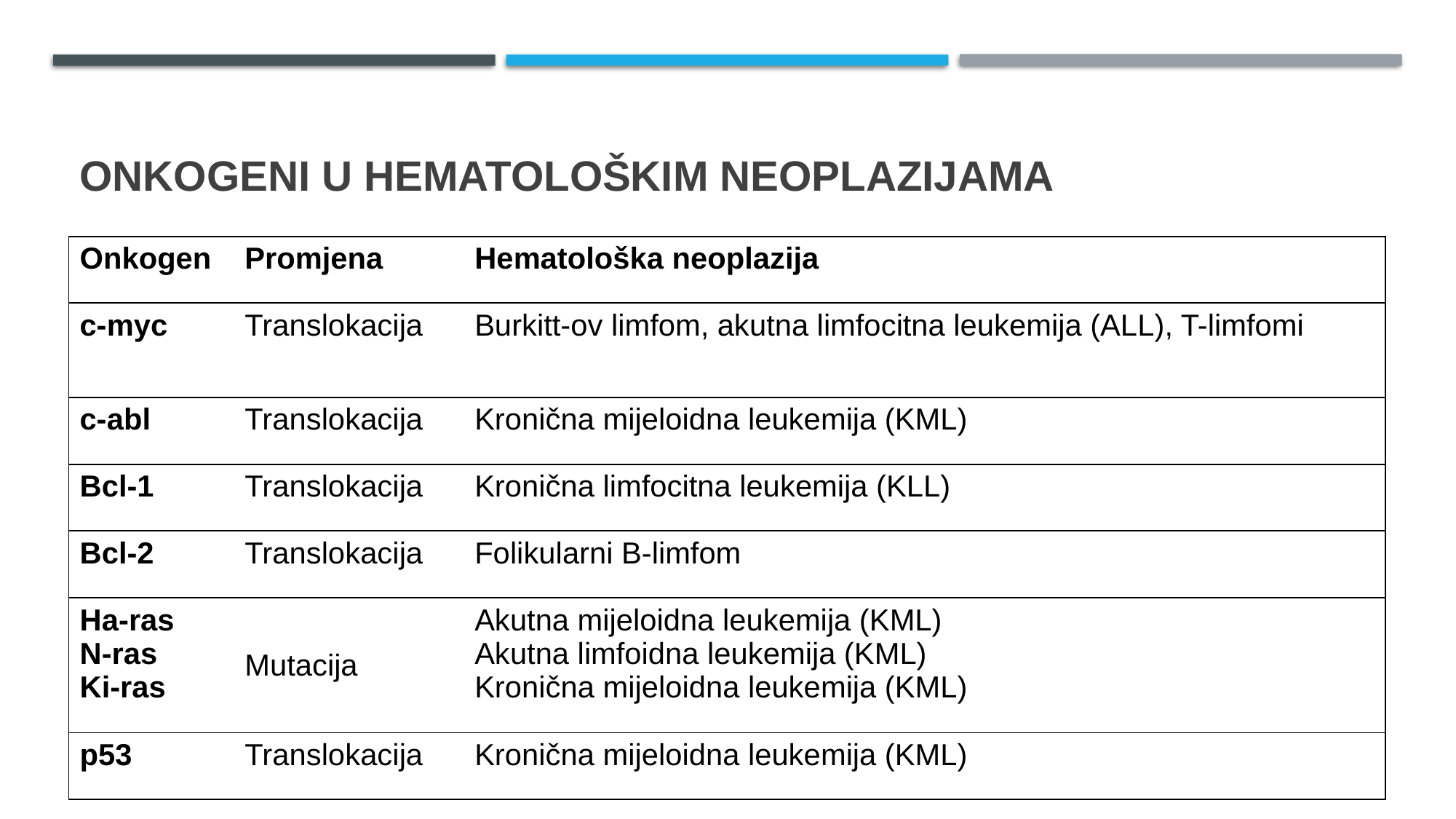

# Onkogeni u hematološkim neoplazijama
| Onkogen | Promjena | Hematološka neoplazija |
| --- | --- | --- |
| c-myc | Translokacija | Burkitt-ov limfom, akutna limfocitna leukemija (ALL), T-limfomi |
| c-abl | Translokacija | Kronična mijeloidna leukemija (KML) |
| Bcl-1 | Translokacija | Kronična limfocitna leukemija (KLL) |
| Bcl-2 | Translokacija | Folikularni B-limfom |
| Ha-ras N-ras Ki-ras | Mutacija | Akutna mijeloidna leukemija (KML) Akutna limfoidna leukemija (KML) Kronična mijeloidna leukemija (KML) |
| p53 | Translokacija | Kronična mijeloidna leukemija (KML) |